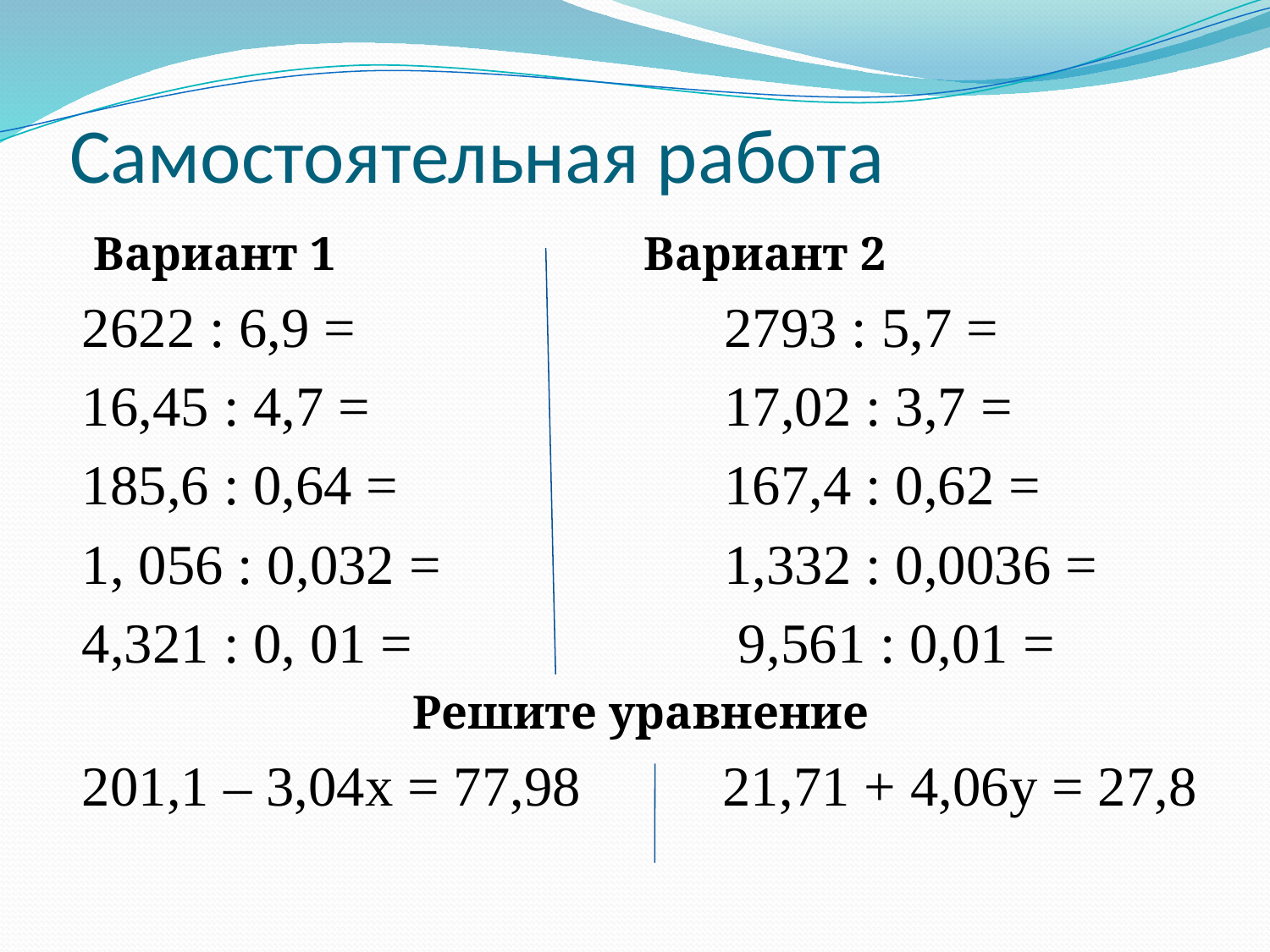

# Самостоятельная работа
 Вариант 1                          Вариант 2
2622 : 6,9 =                          2793 : 5,7 =
16,45 : 4,7 =                         17,02 : 3,7 =
185,6 : 0,64 =                       167,4 : 0,62 =
1, 056 : 0,032 =                    1,332 : 0,0036 =
4,321 : 0, 01 =                       9,561 : 0,01 =
Решите уравнение
201,1 – 3,04х = 77,98          21,71 + 4,06у = 27,8